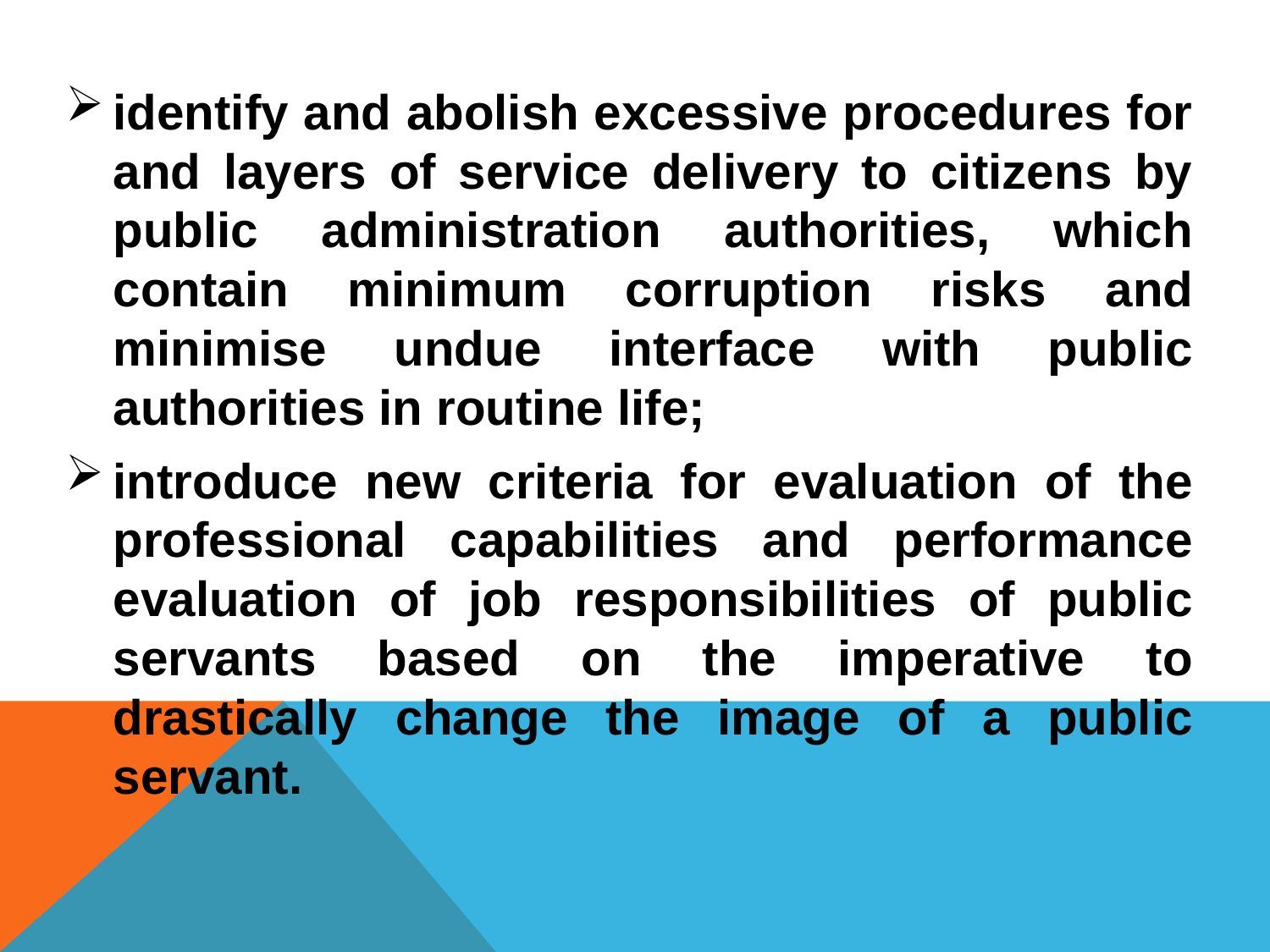

identify and abolish excessive procedures for and layers of service delivery to citizens by public administration authorities, which contain minimum corruption risks and minimise undue interface with public authorities in routine life;
introduce new criteria for evaluation of the professional capabilities and performance evaluation of job responsibilities of public servants based on the imperative to drastically change the image of a public servant.